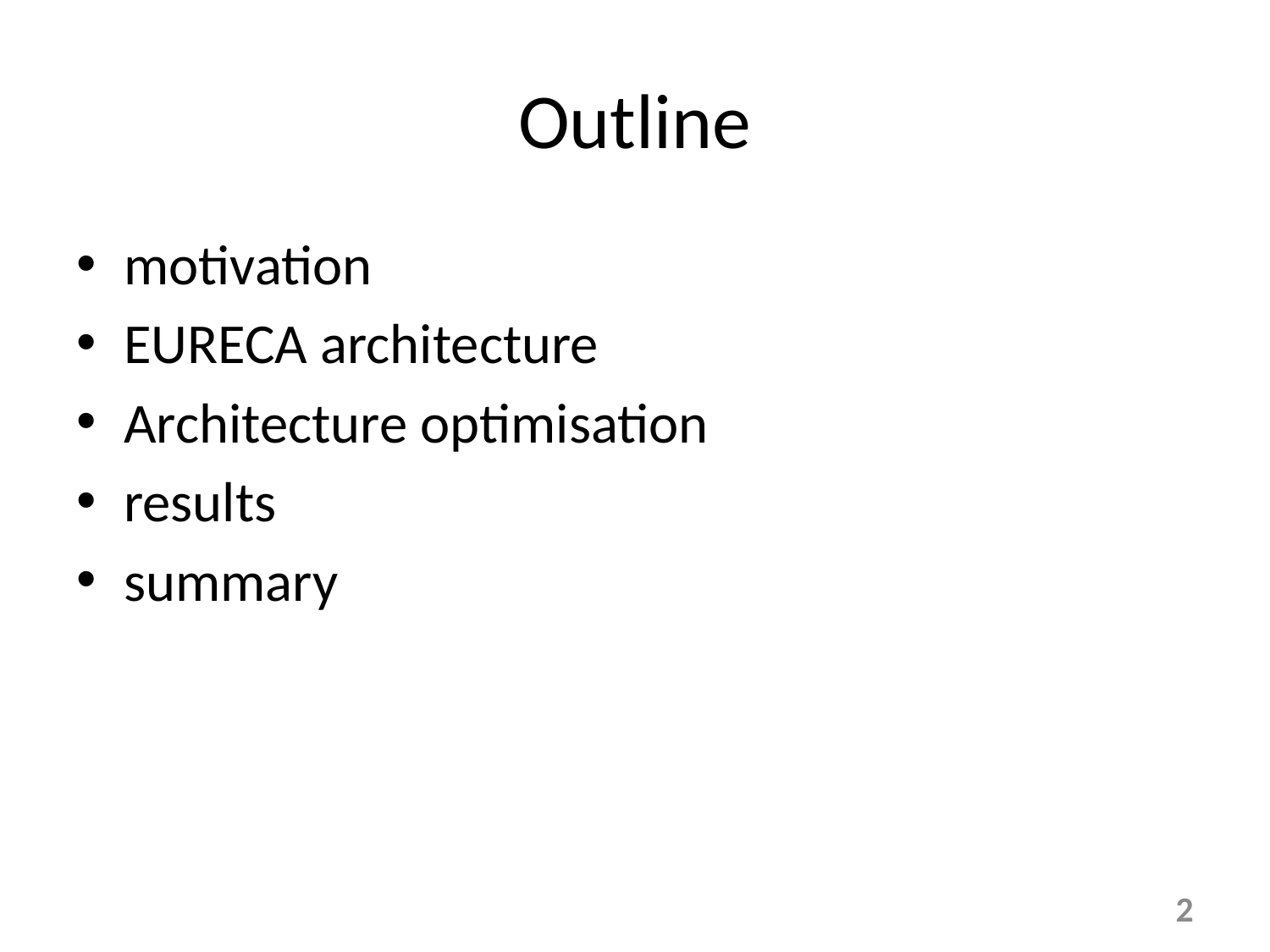

# Outline
motivation
EURECA architecture
Architecture optimisation
results
summary
2